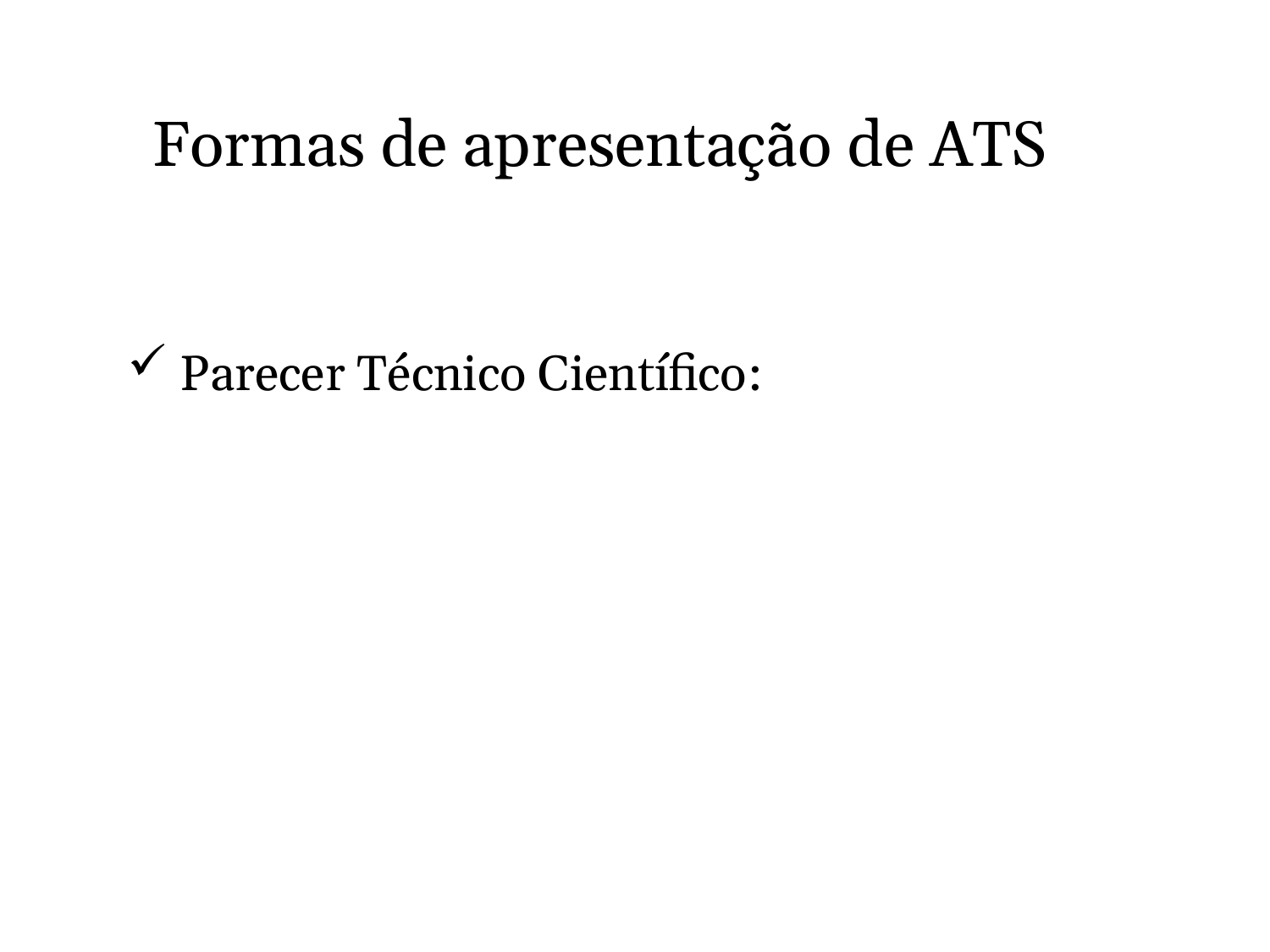

Formas de apresentação de ATS
 Parecer Técnico Científico: